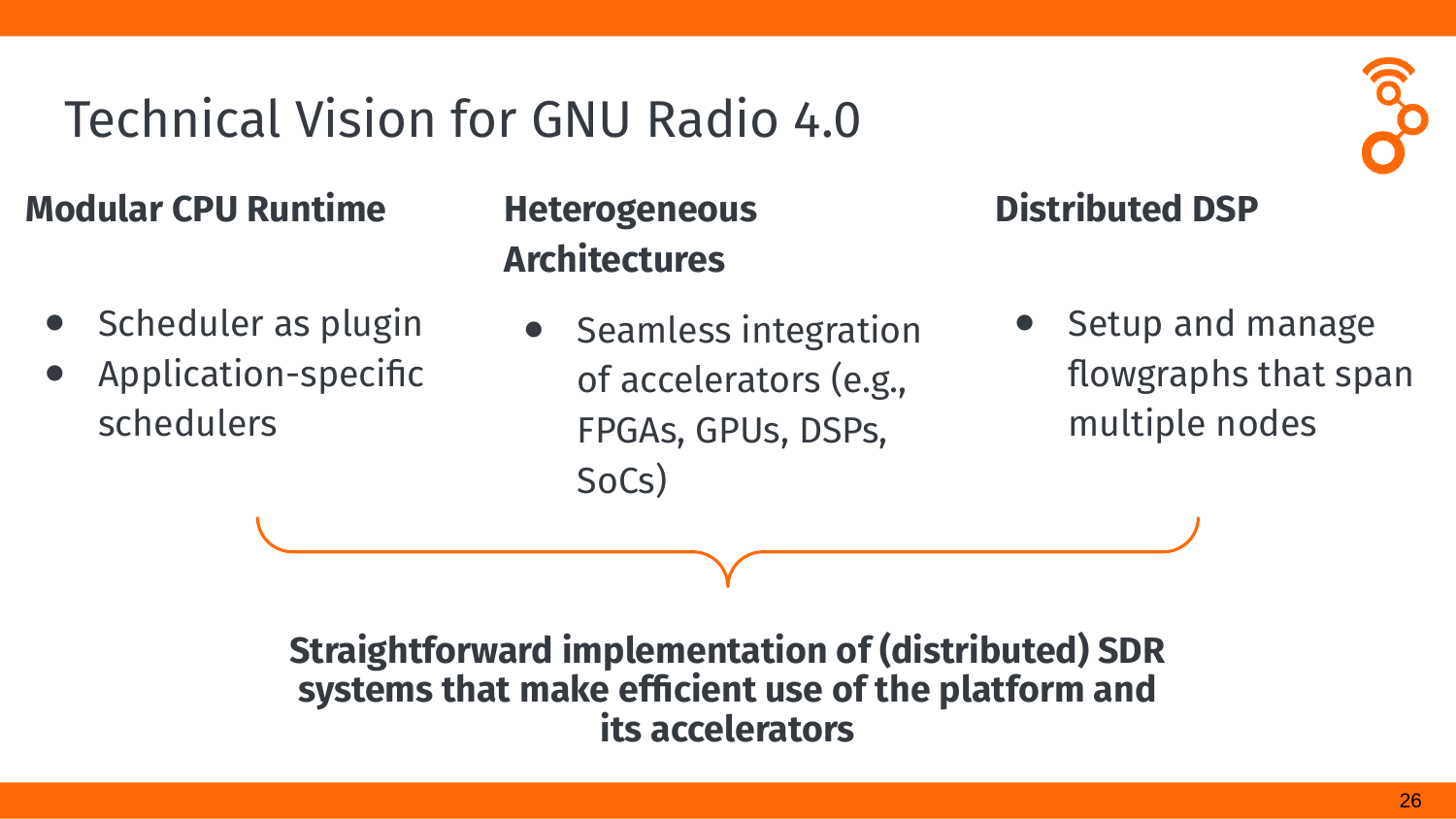

# Technical Vision for GNU Radio 4.0

Modular CPU Runtime
Scheduler as plugin
Application-specific schedulers

Heterogeneous
Architectures
Seamless integration of accelerators (e.g., FPGAs, GPUs, DSPs, SoCs)

Distributed DSP
Setup and manage flowgraphs that span multiple nodes

Straightforward implementation of (distributed) SDR systems that make efficient use of the platform and its accelerators
26